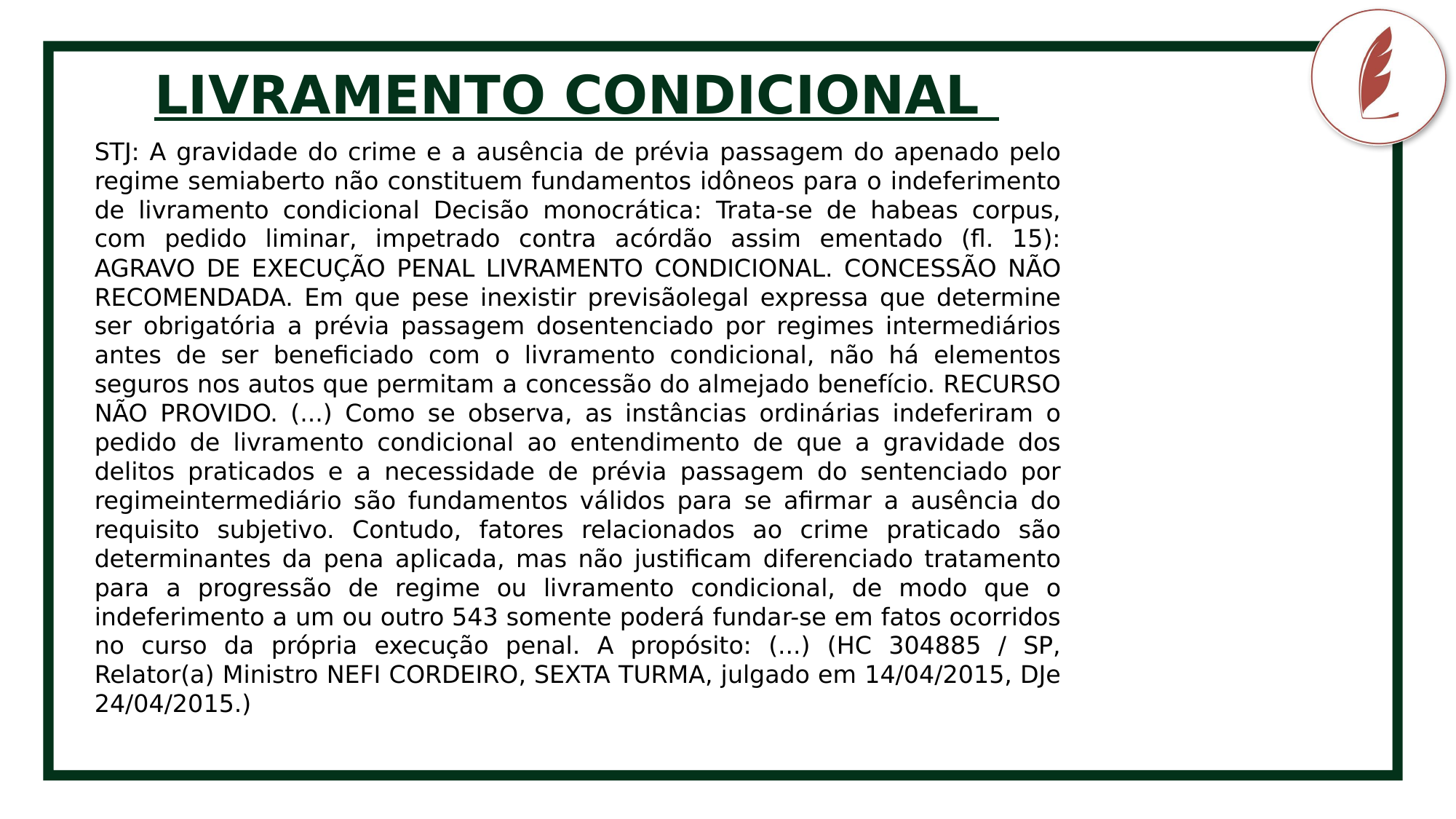

LIVRAMENTO CONDICIONAL

CRIMINOLOGIA
STJ: A gravidade do crime e a ausência de prévia passagem do apenado pelo regime semiaberto não constituem fundamentos idôneos para o indeferimento de livramento condicional Decisão monocrática: Trata-se de habeas corpus, com pedido liminar, impetrado contra acórdão assim ementado (fl. 15): AGRAVO DE EXECUÇÃO PENAL LIVRAMENTO CONDICIONAL. CONCESSÃO NÃO RECOMENDADA. Em que pese inexistir previsãolegal expressa que determine ser obrigatória a prévia passagem dosentenciado por regimes intermediários antes de ser beneficiado com o livramento condicional, não há elementos seguros nos autos que permitam a concessão do almejado benefício. RECURSO NÃO PROVIDO. (...) Como se observa, as instâncias ordinárias indeferiram o pedido de livramento condicional ao entendimento de que a gravidade dos delitos praticados e a necessidade de prévia passagem do sentenciado por regimeintermediário são fundamentos válidos para se afirmar a ausência do requisito subjetivo. Contudo, fatores relacionados ao crime praticado são determinantes da pena aplicada, mas não justificam diferenciado tratamento para a progressão de regime ou livramento condicional, de modo que o indeferimento a um ou outro 543 somente poderá fundar-se em fatos ocorridos no curso da própria execução penal. A propósito: (...) (HC 304885 / SP, Relator(a) Ministro NEFI CORDEIRO, SEXTA TURMA, julgado em 14/04/2015, DJe 24/04/2015.)

Fonte pro conteúdo

não-destaque